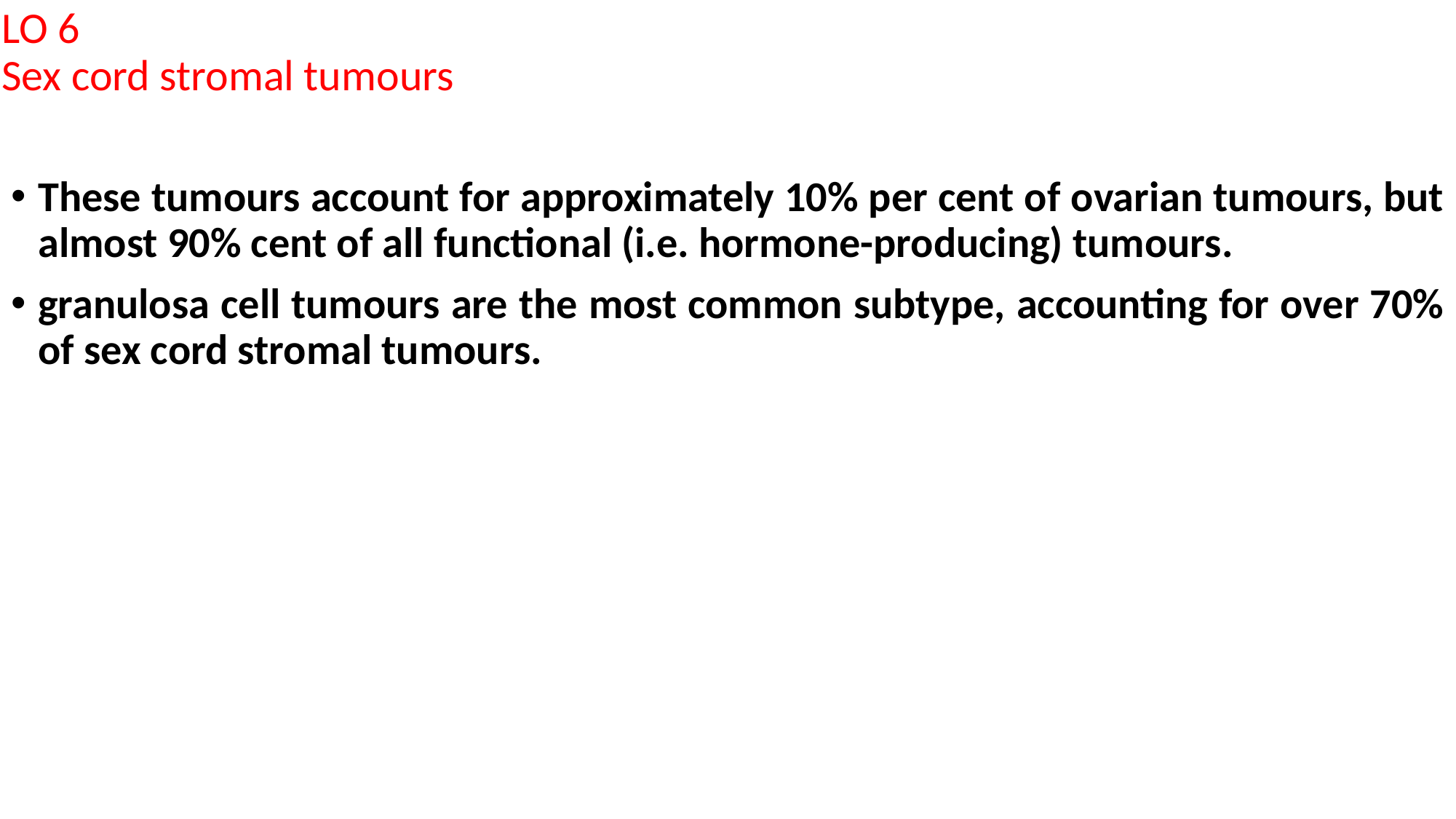

# LO 6 Sex cord stromal tumours
These tumours account for approximately 10% per cent of ovarian tumours, but almost 90% cent of all functional (i.e. hormone-producing) tumours.
granulosa cell tumours are the most common subtype, accounting for over 70% of sex cord stromal tumours.